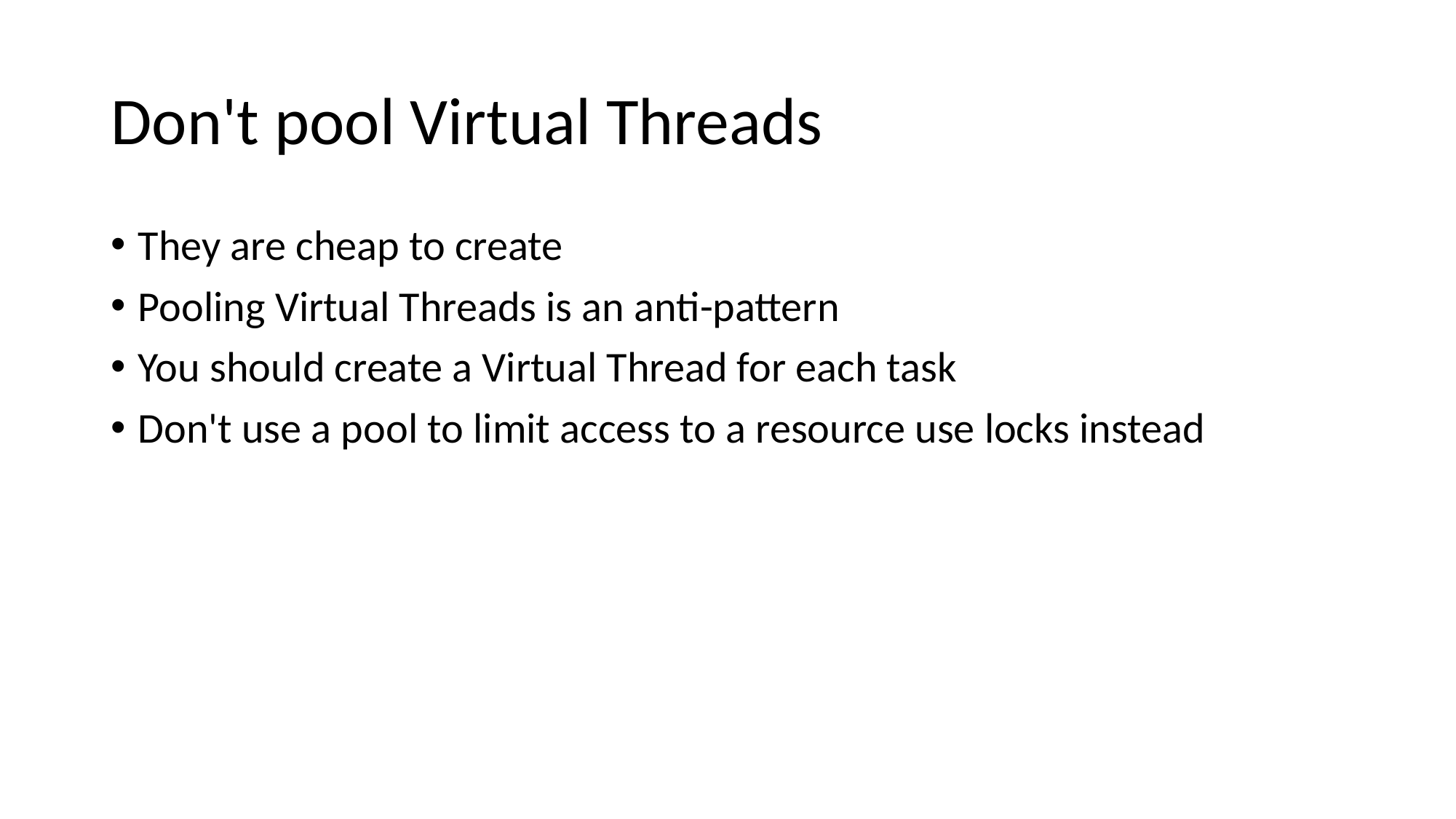

# Don't pool Virtual Threads
They are cheap to create
Pooling Virtual Threads is an anti-pattern
You should create a Virtual Thread for each task
Don't use a pool to limit access to a resource use locks instead